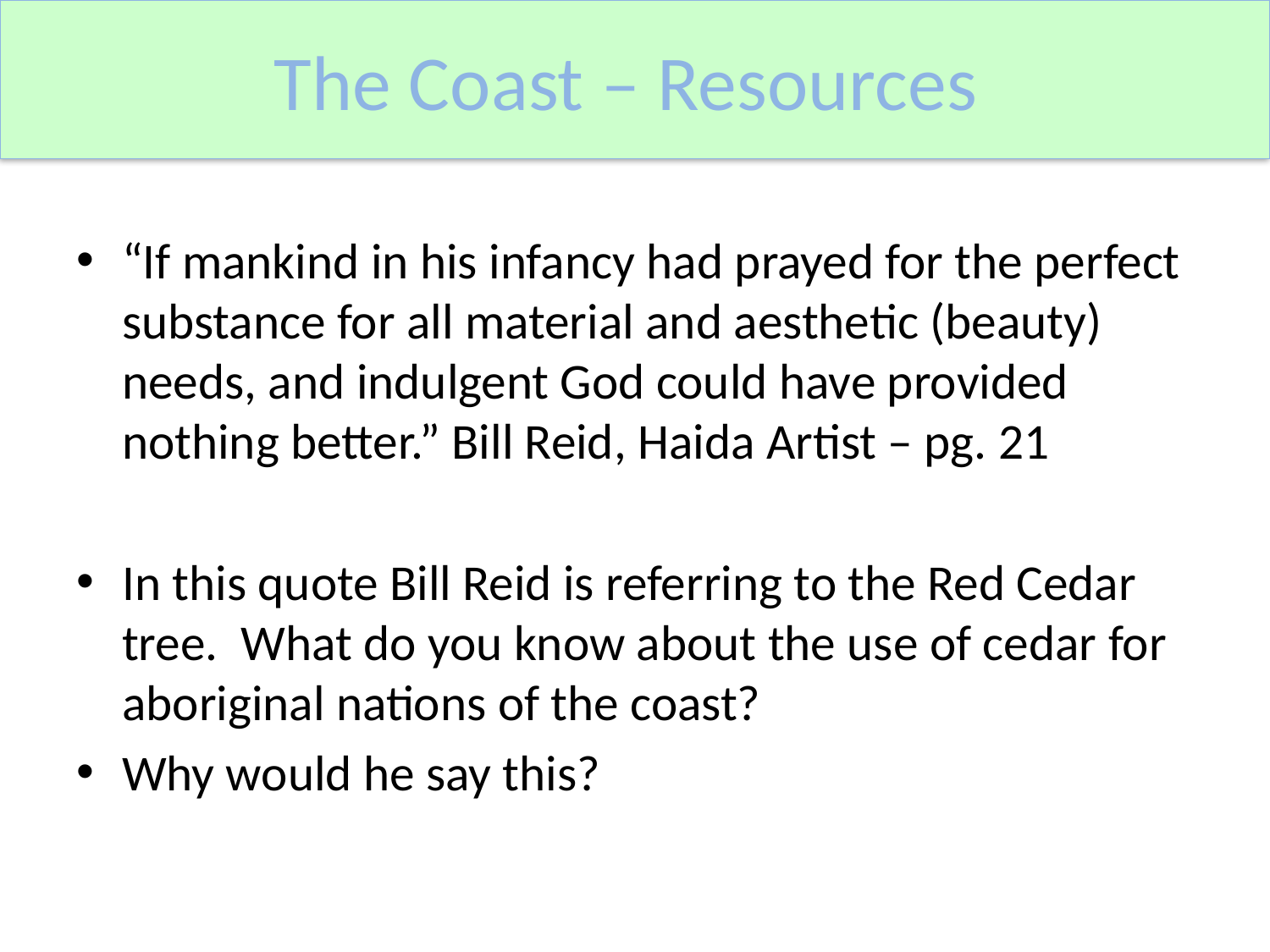

# The Coast – Resources
“If mankind in his infancy had prayed for the perfect substance for all material and aesthetic (beauty) needs, and indulgent God could have provided nothing better.” Bill Reid, Haida Artist – pg. 21

In this quote Bill Reid is referring to the Red Cedar tree.  What do you know about the use of cedar for aboriginal nations of the coast?
Why would he say this?